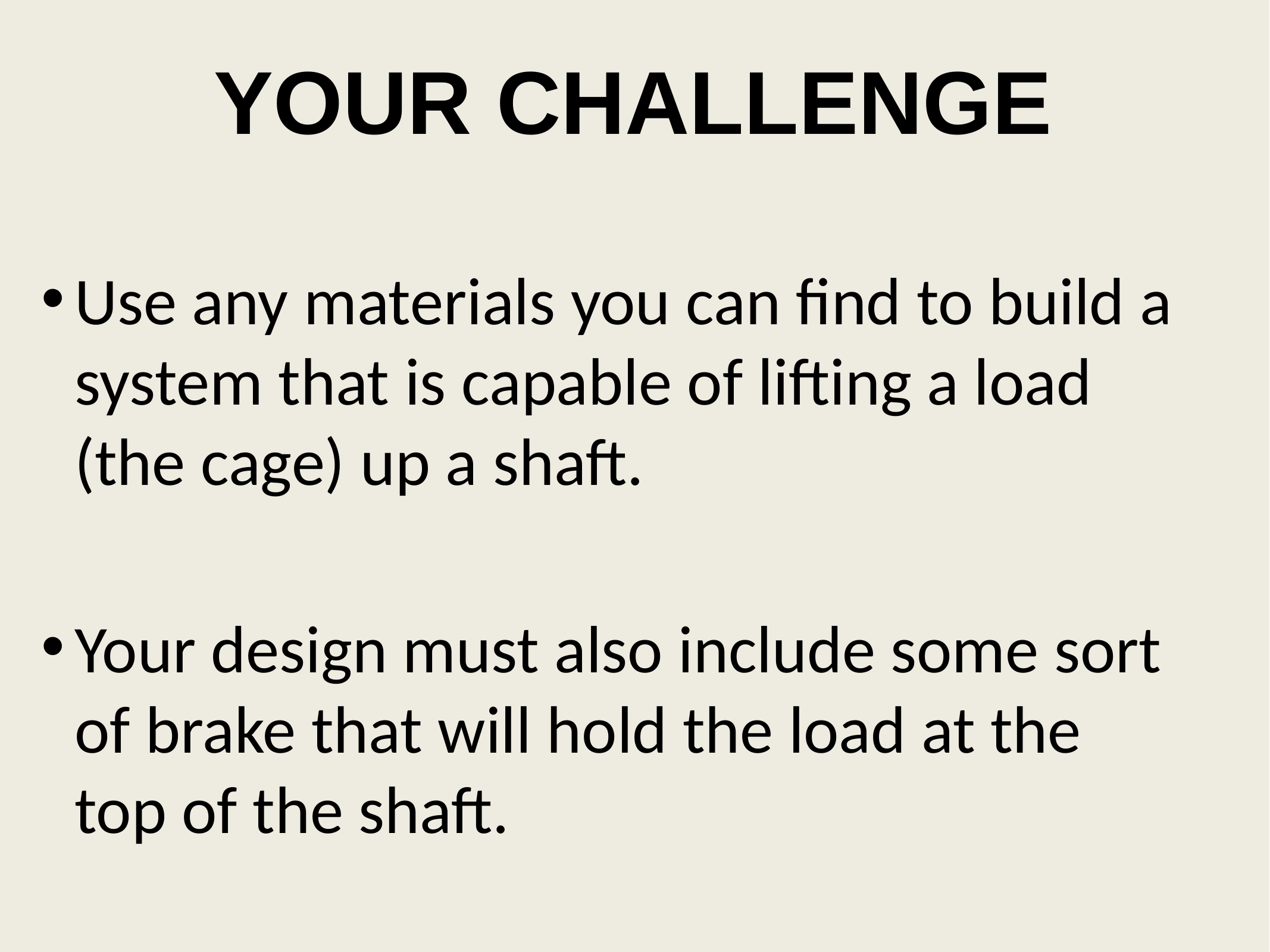

YOUR CHALLENGE
Use any materials you can find to build a system that is capable of lifting a load (the cage) up a shaft.

Your design must also include some sort of brake that will hold the load at the top of the shaft.